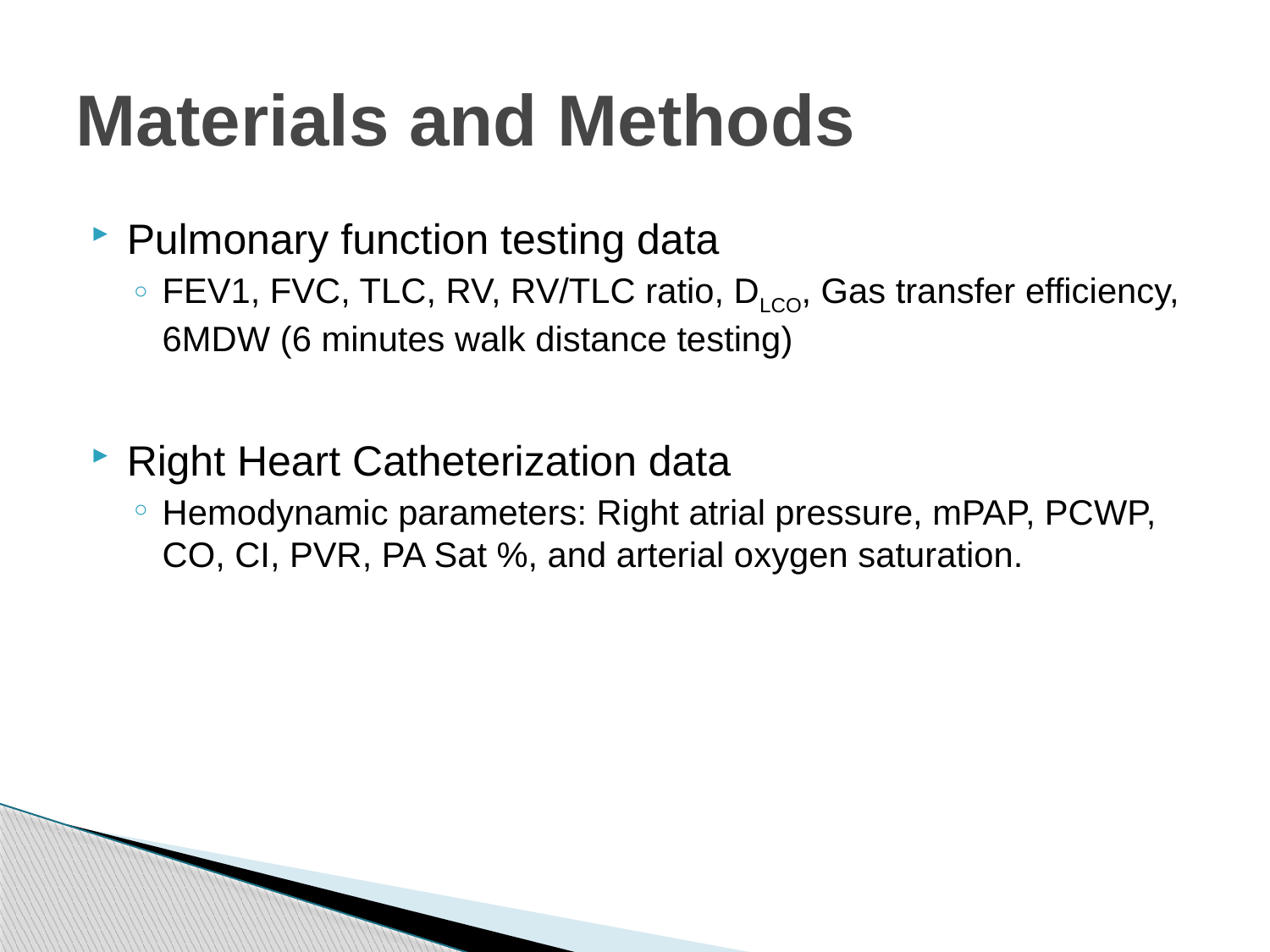

# Materials and Methods
Pulmonary function testing data
FEV1, FVC, TLC, RV, RV/TLC ratio, DLCO, Gas transfer efficiency, 6MDW (6 minutes walk distance testing)

Right Heart Catheterization data
Hemodynamic parameters: Right atrial pressure, mPAP, PCWP, CO, CI, PVR, PA Sat %, and arterial oxygen saturation.